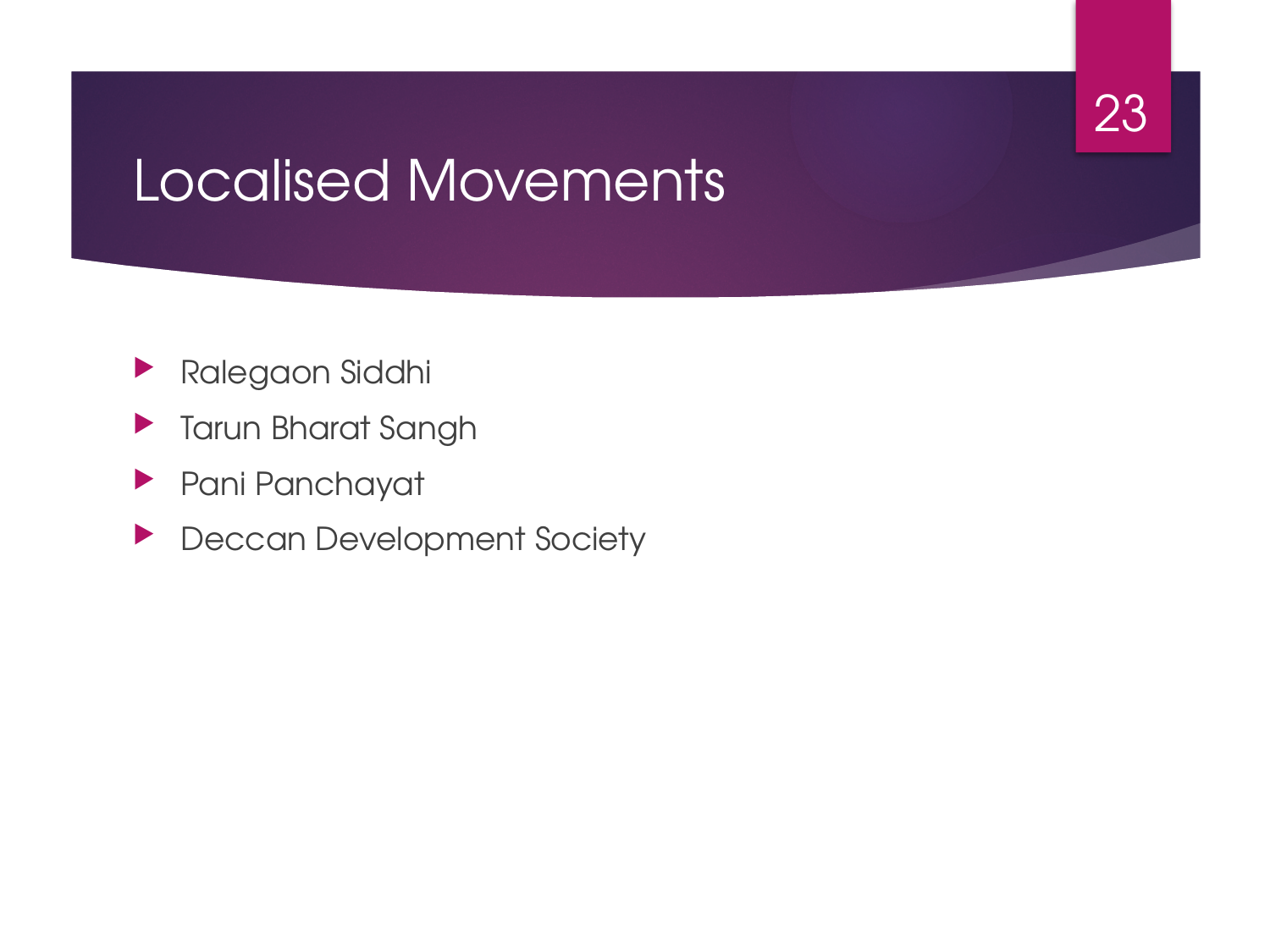

23
# Localised Movements
Ralegaon Siddhi
Tarun Bharat Sangh
Pani Panchayat
Deccan Development Society